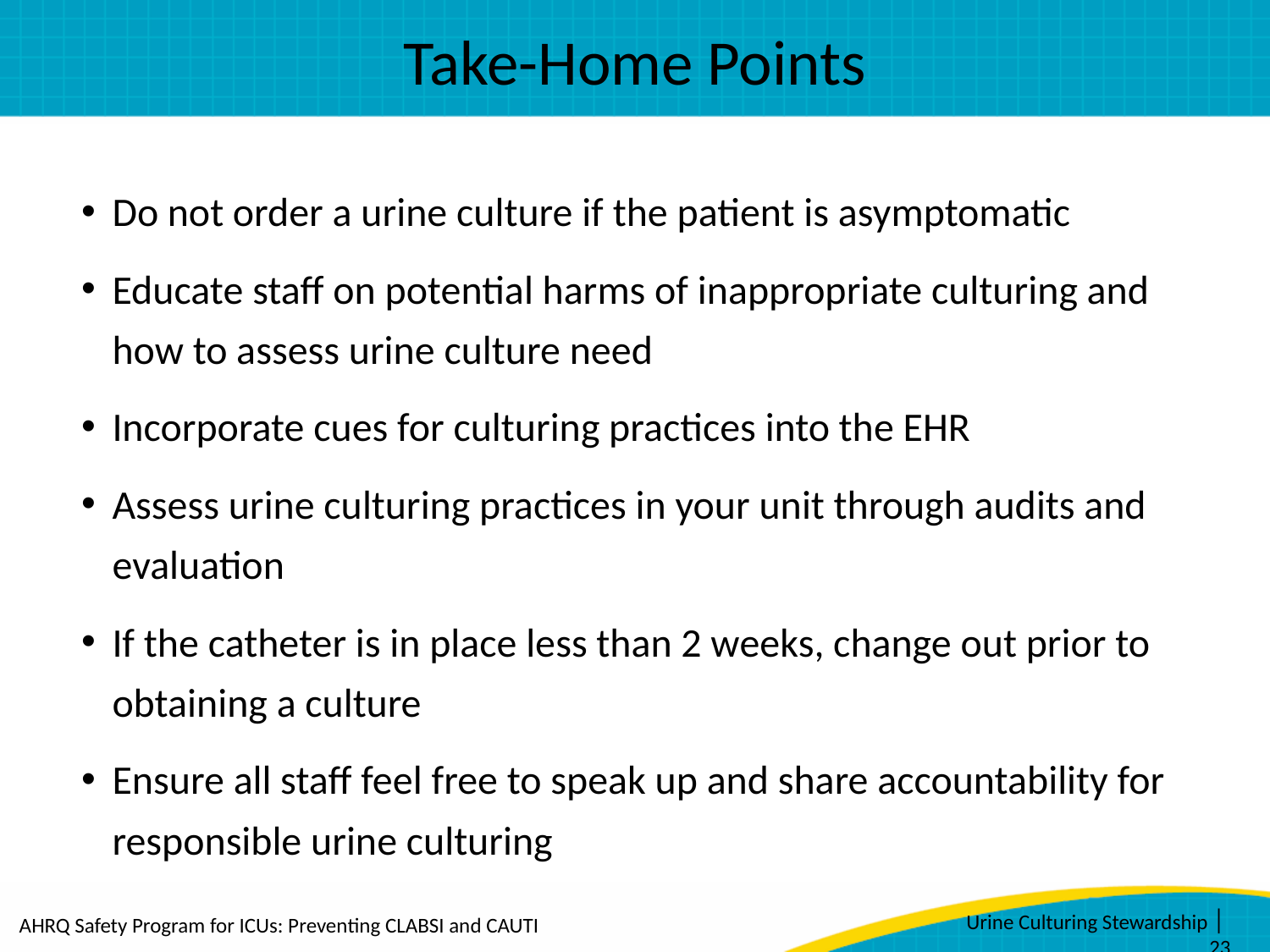

# Take-Home Points
Do not order a urine culture if the patient is asymptomatic
Educate staff on potential harms of inappropriate culturing and how to assess urine culture need
Incorporate cues for culturing practices into the EHR
Assess urine culturing practices in your unit through audits and evaluation
If the catheter is in place less than 2 weeks, change out prior to obtaining a culture
Ensure all staff feel free to speak up and share accountability for responsible urine culturing
AHRQ Safety Program for ICUs: Preventing CLABSI and CAUTI
Urine Culturing Stewardship ׀ 23